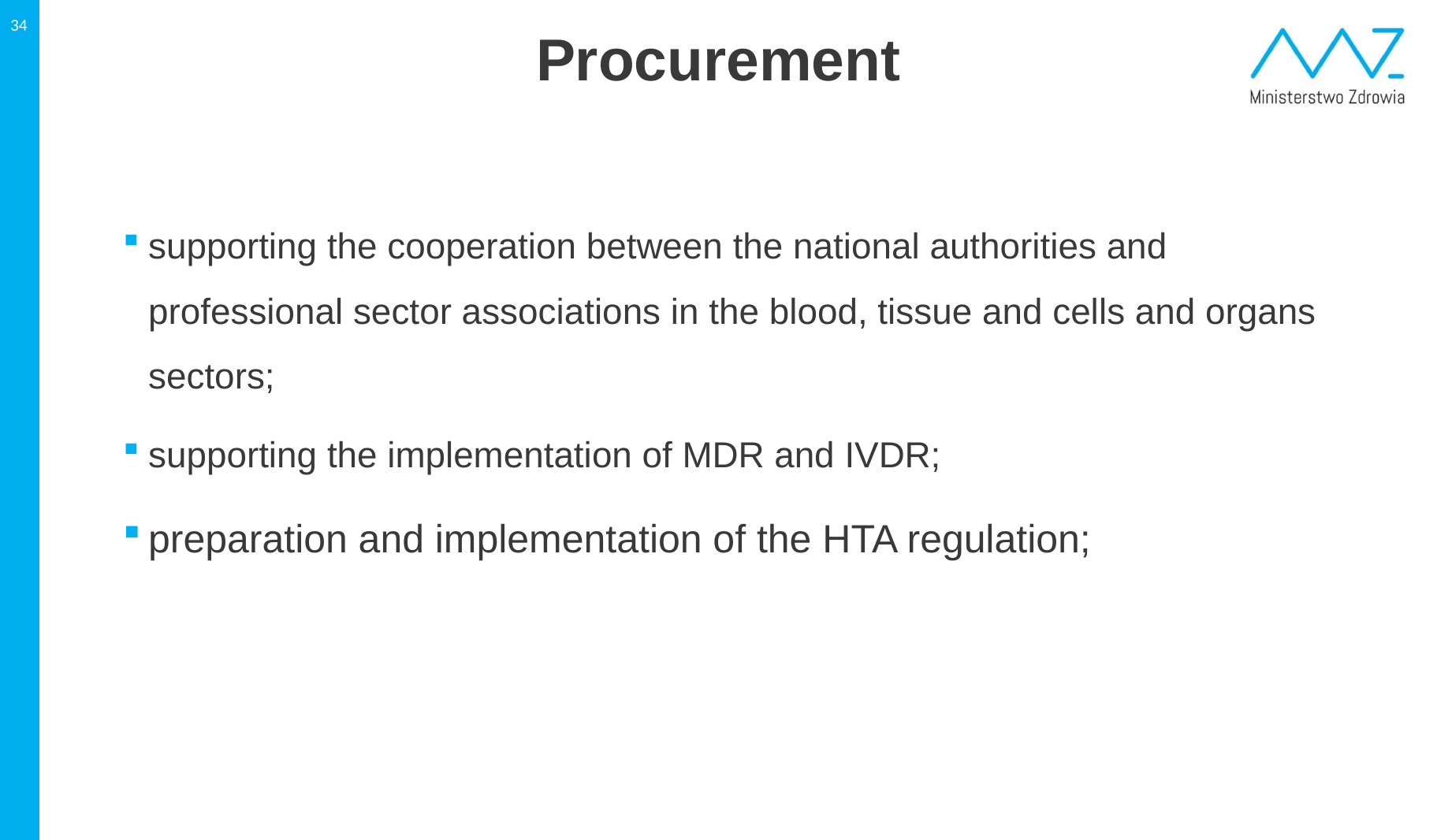

34
# Procurement

supporting the cooperation between the national authorities and professional sector associations in the blood, tissue and cells and organs sectors;
supporting the implementation of MDR and IVDR;
preparation and implementation of the HTA regulation;